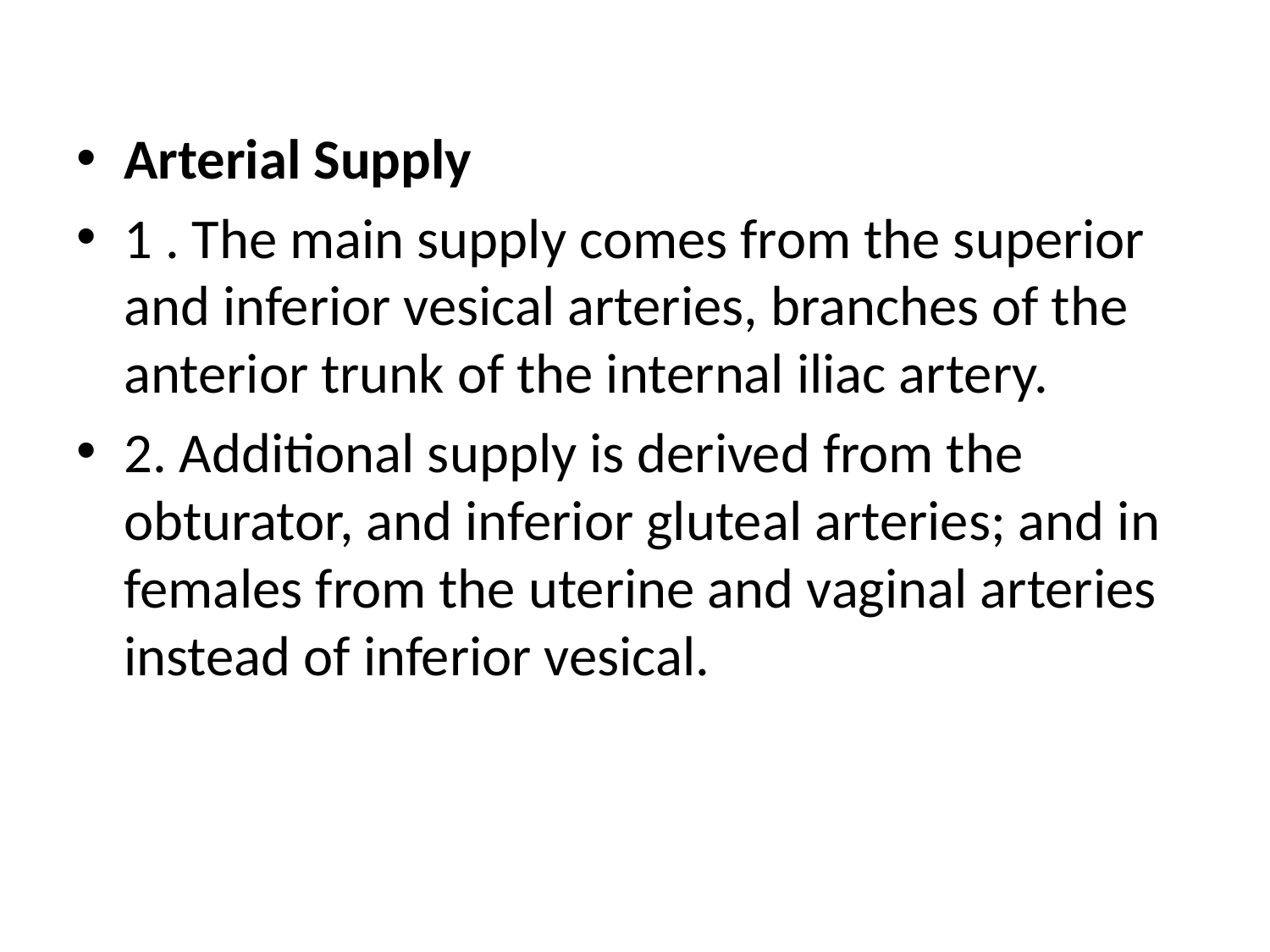

Arterial Supply
1 . The main supply comes from the superior and inferior vesical arteries, branches of the anterior trunk of the internal iliac artery.
2. Additional supply is derived from the obturator, and inferior gluteal arteries; and in females from the uterine and vaginal arteries instead of inferior vesical.